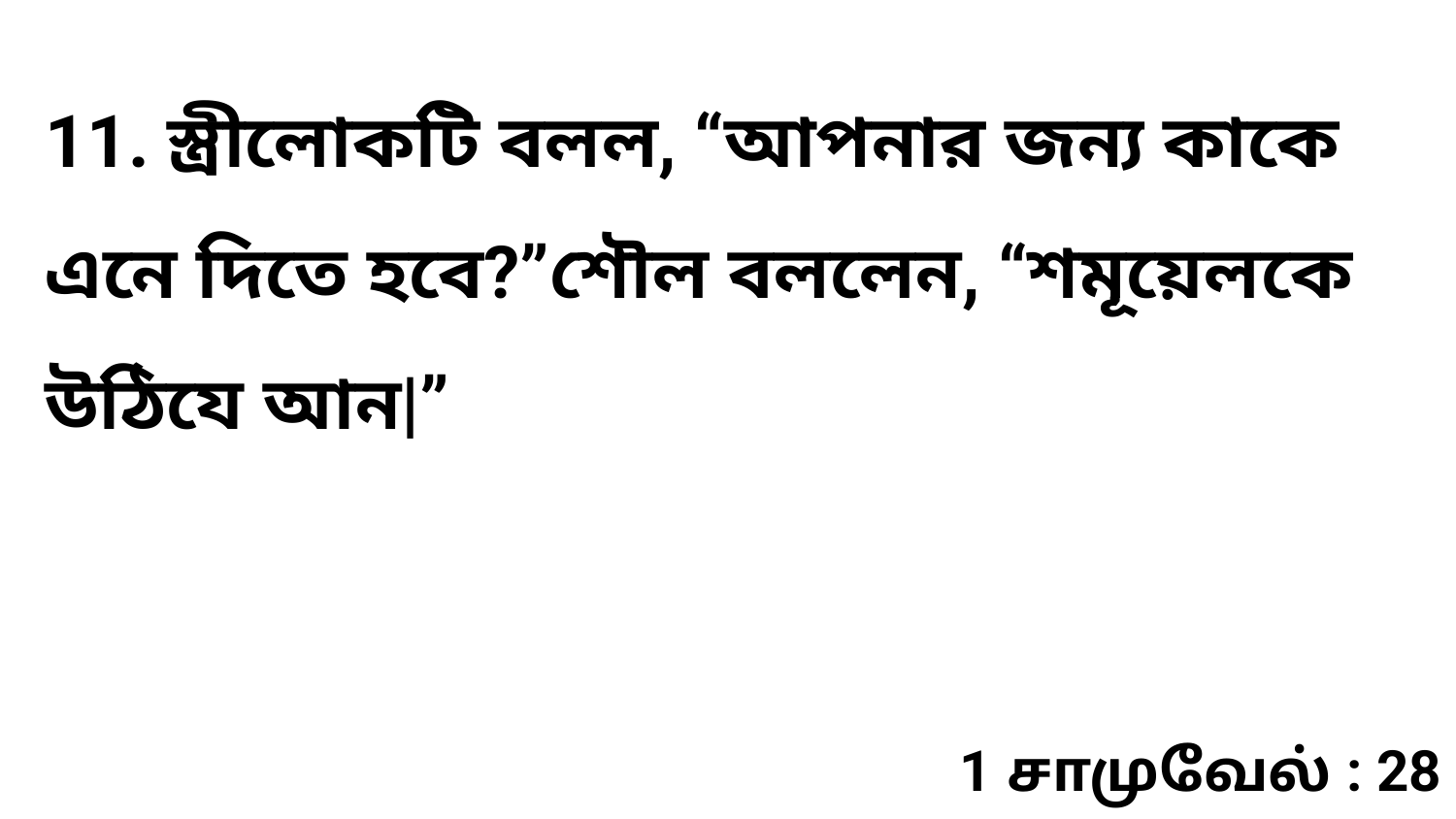

11. স্ত্রীলোকটি বলল, “আপনার জন্য কাকে এনে দিতে হবে?”শৌল বললেন, “শমূয়েলকে উঠিযে আন|”
1 சாமுவேல் : 28